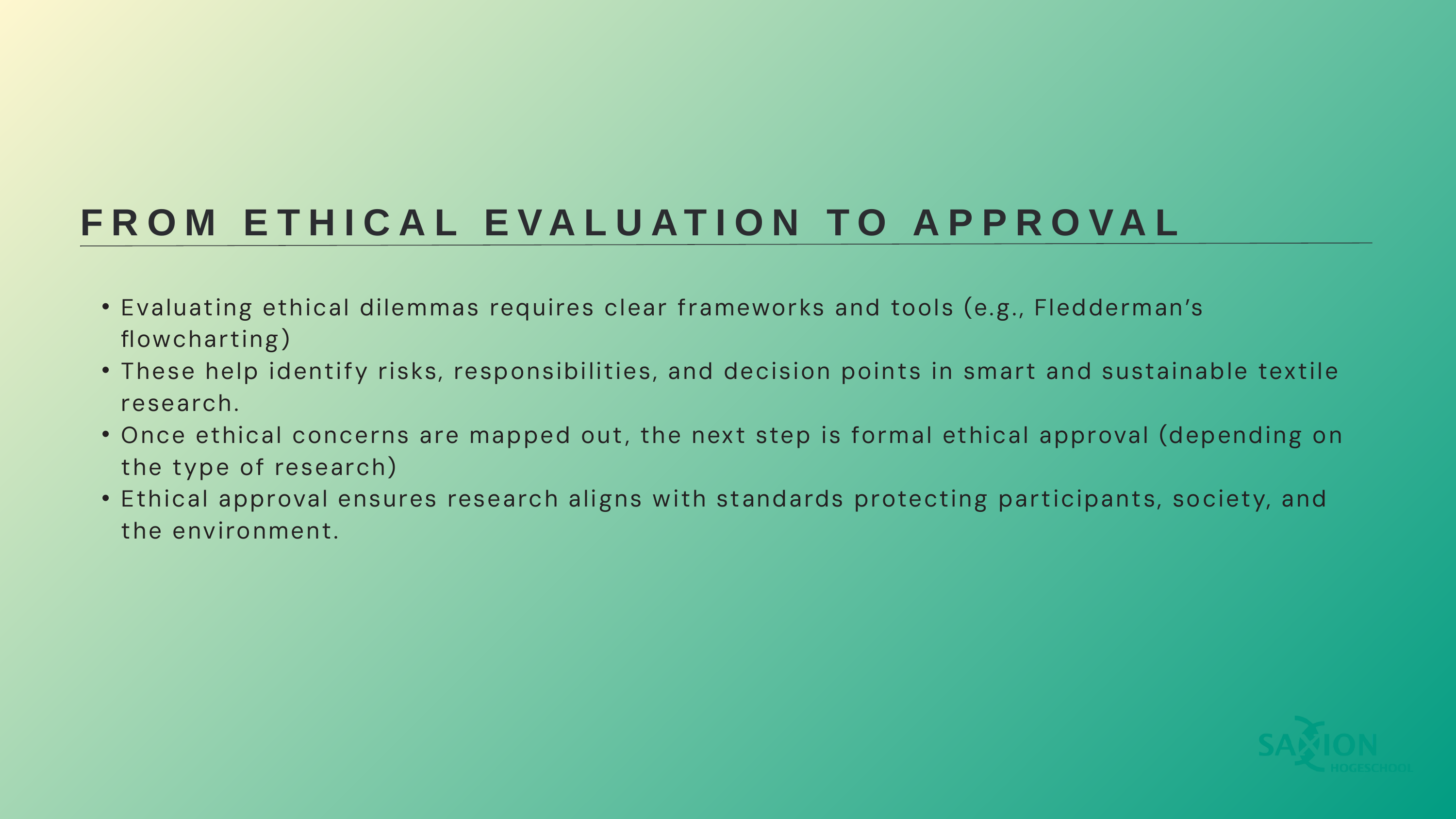

FROM ETHICAL EVALUATION TO APPROVAL

Evaluating ethical dilemmas requires clear frameworks and tools (e.g., Fledderman’s flowcharting)
These help identify risks, responsibilities, and decision points in smart and sustainable textile research.
Once ethical concerns are mapped out, the next step is formal ethical approval (depending on the type of research)
Ethical approval ensures research aligns with standards protecting participants, society, and the environment.